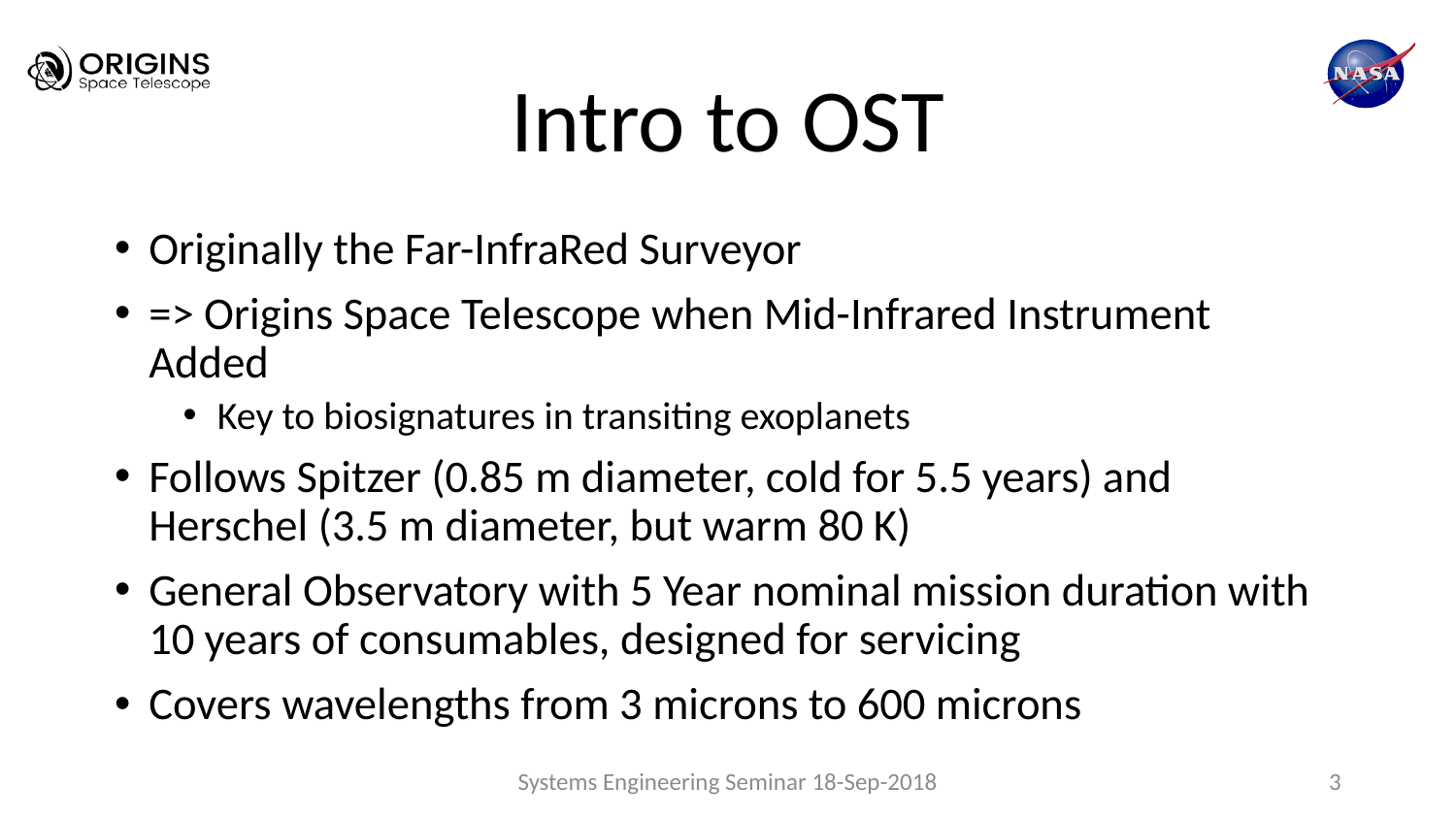

# Intro to OST
Originally the Far-InfraRed Surveyor
=> Origins Space Telescope when Mid-Infrared Instrument Added
Key to biosignatures in transiting exoplanets
Follows Spitzer (0.85 m diameter, cold for 5.5 years) and Herschel (3.5 m diameter, but warm 80 K)
General Observatory with 5 Year nominal mission duration with 10 years of consumables, designed for servicing
Covers wavelengths from 3 microns to 600 microns
Systems Engineering Seminar 18-Sep-2018
3